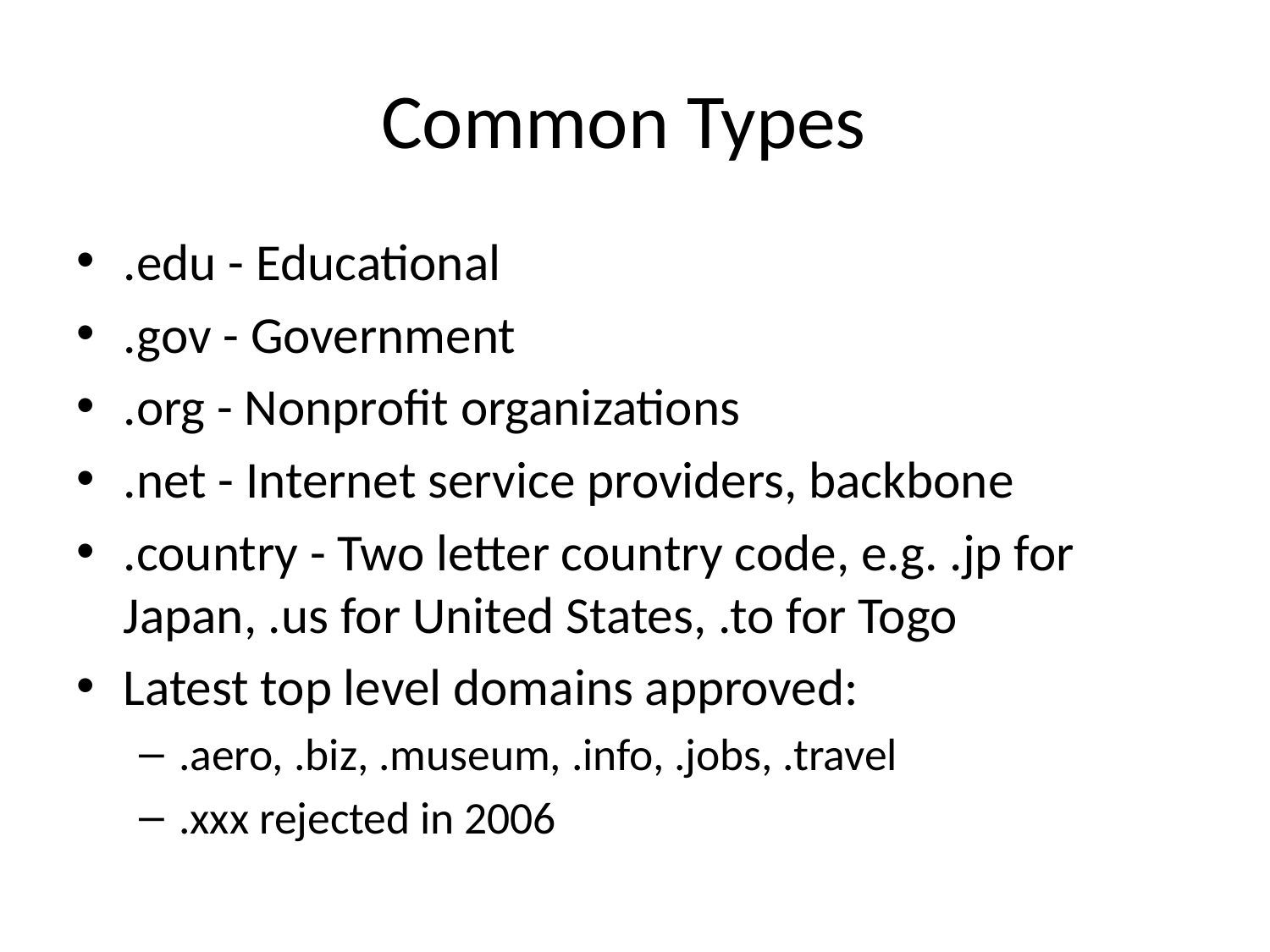

# Common Types
.edu - Educational
.gov - Government
.org - Nonprofit organizations
.net - Internet service providers, backbone
.country - Two letter country code, e.g. .jp for Japan, .us for United States, .to for Togo
Latest top level domains approved:
.aero, .biz, .museum, .info, .jobs, .travel
.xxx rejected in 2006